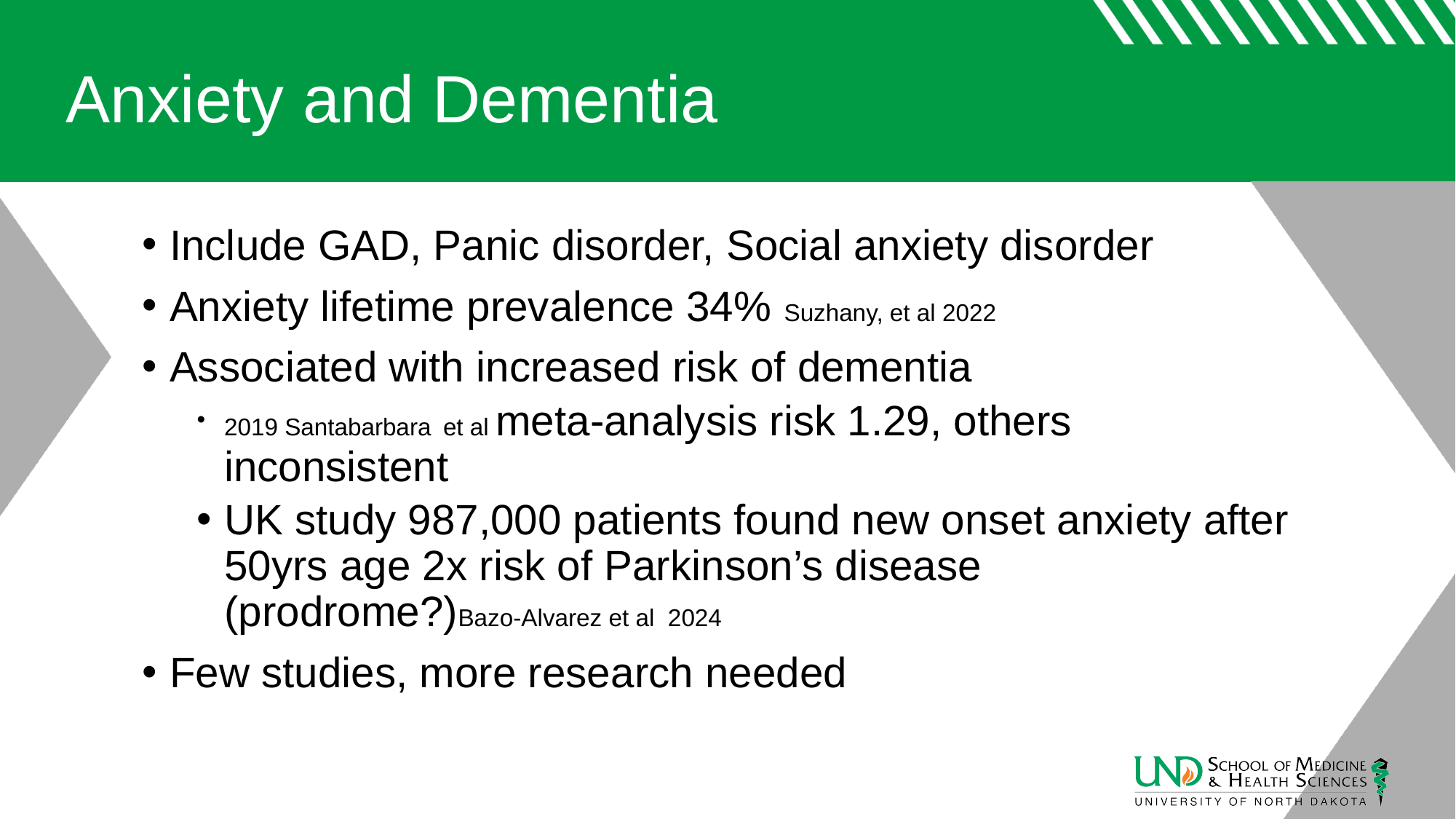

# Anxiety and Dementia
Include GAD, Panic disorder, Social anxiety disorder
Anxiety lifetime prevalence 34% Suzhany, et al 2022
Associated with increased risk of dementia
2019 Santabarbara et al meta-analysis risk 1.29, others inconsistent
UK study 987,000 patients found new onset anxiety after 50yrs age 2x risk of Parkinson’s disease  (prodrome?)Bazo-Alvarez et al  2024
Few studies, more research needed